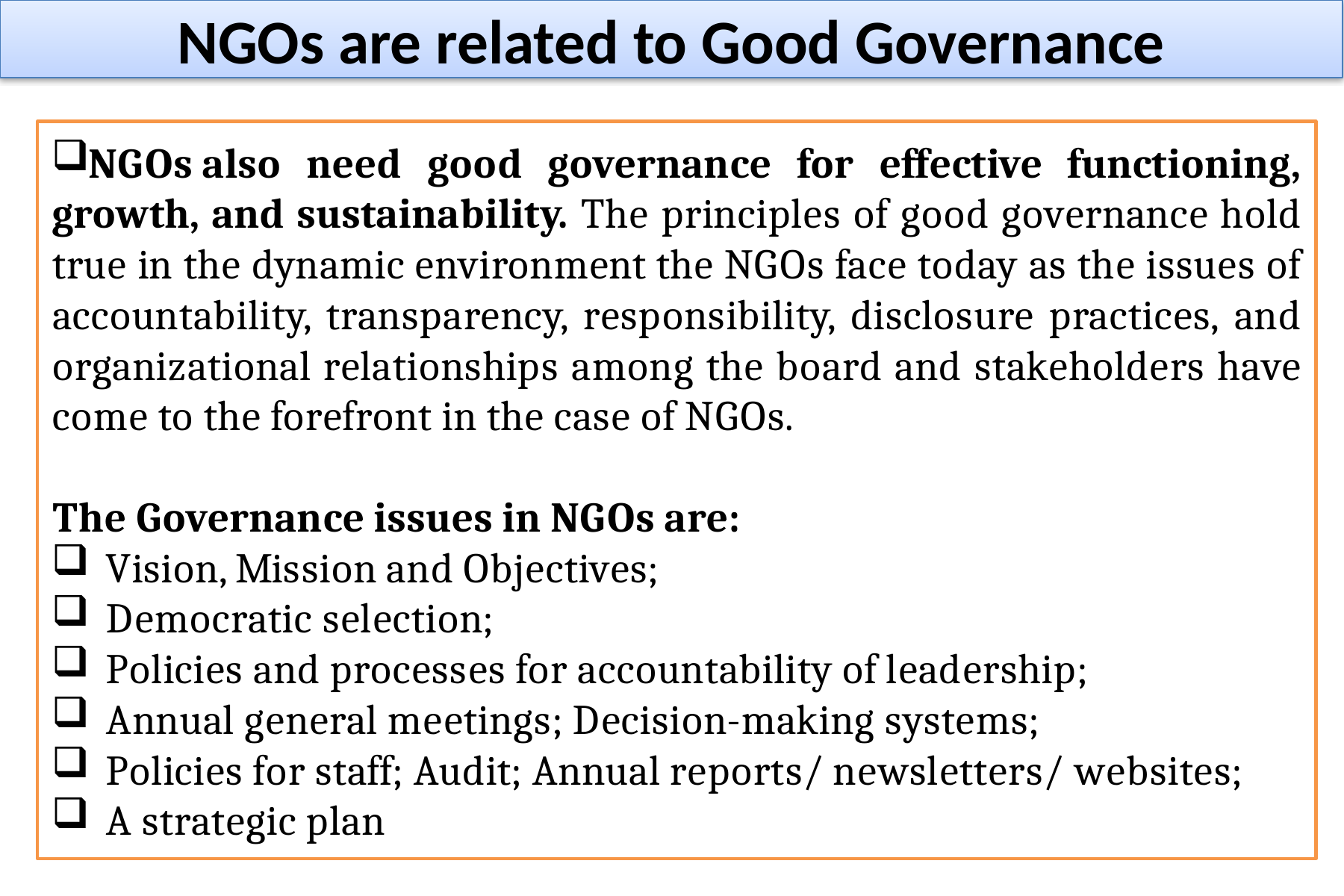

NGOs are related to Good Governance
NGOs also need good governance for effective functioning, growth, and sustainability. The principles of good governance hold true in the dynamic environment the NGOs face today as the issues of accountability, transparency, responsibility, disclosure practices, and organizational relationships among the board and stakeholders have come to the forefront in the case of NGOs.

The Governance issues in NGOs are:
Vision, Mission and Objectives;
Democratic selection;
Policies and processes for accountability of leadership;
Annual general meetings; Decision-making systems;
Policies for staff; Audit; Annual reports/ newsletters/ websites;
A strategic plan